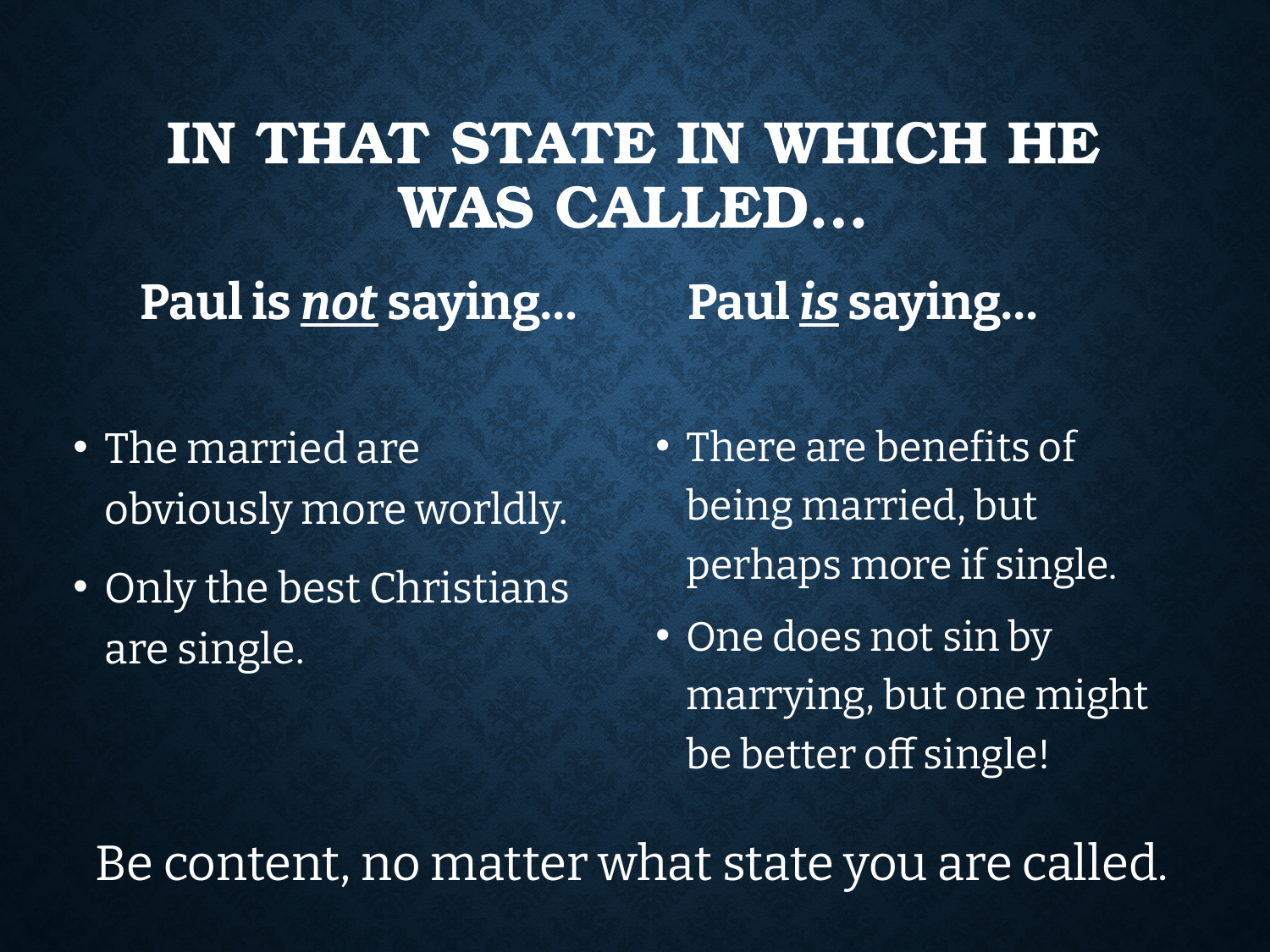

# In that State in which he was called…
Paul is not saying…

Paul is saying…

The married are obviously more worldly.
Only the best Christians are single.
There are benefits of being married, but perhaps more if single.
One does not sin by marrying, but one might be better off single!

Be content, no matter what state you are called.